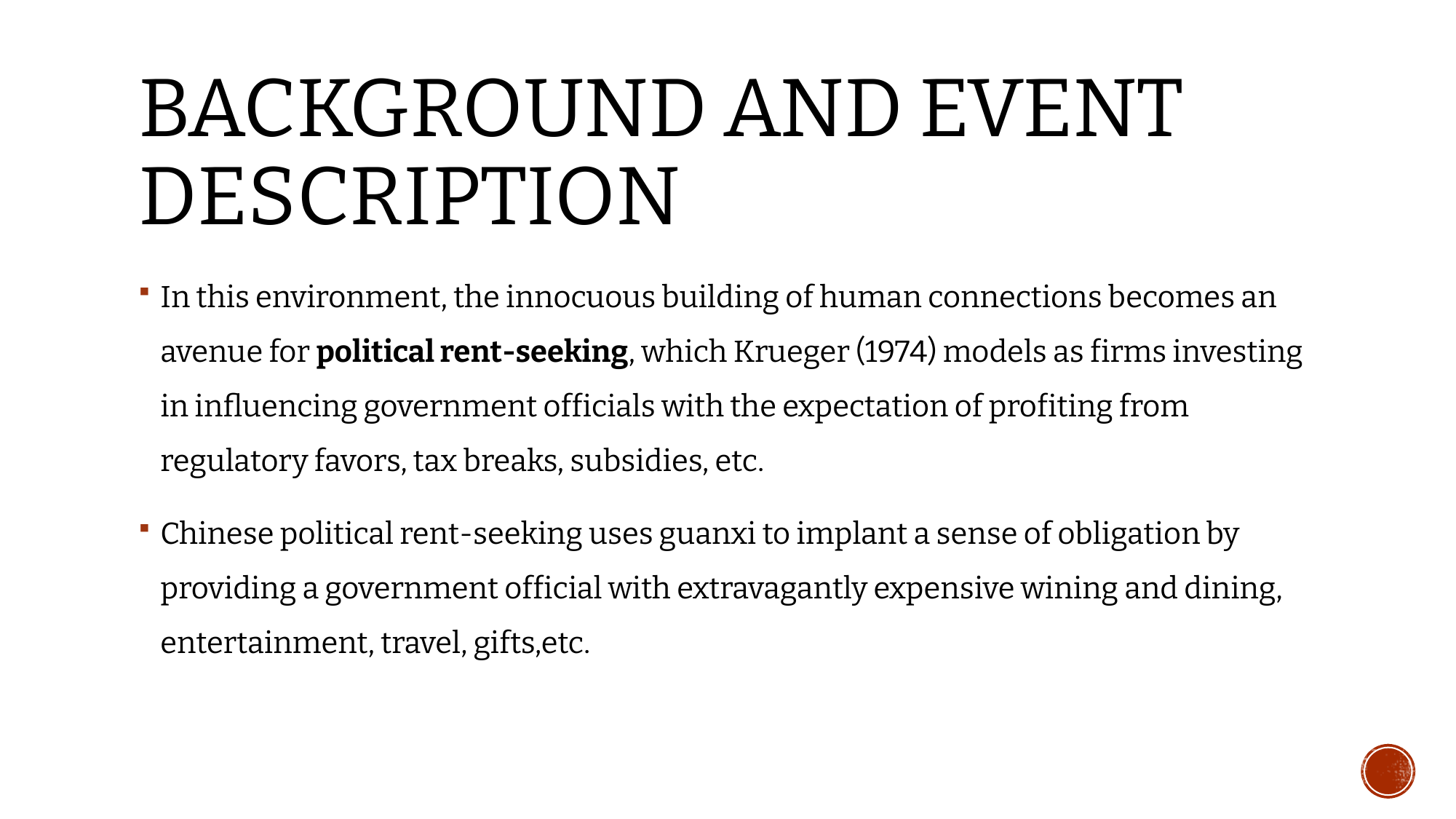

# Background and Event Description
In this environment, the innocuous building of human connections becomes an avenue for political rent-seeking, which Krueger (1974) models as firms investing in influencing government officials with the expectation of profiting from regulatory favors, tax breaks, subsidies, etc.
Chinese political rent-seeking uses guanxi to implant a sense of obligation by providing a government official with extravagantly expensive wining and dining, entertainment, travel, gifts,etc.